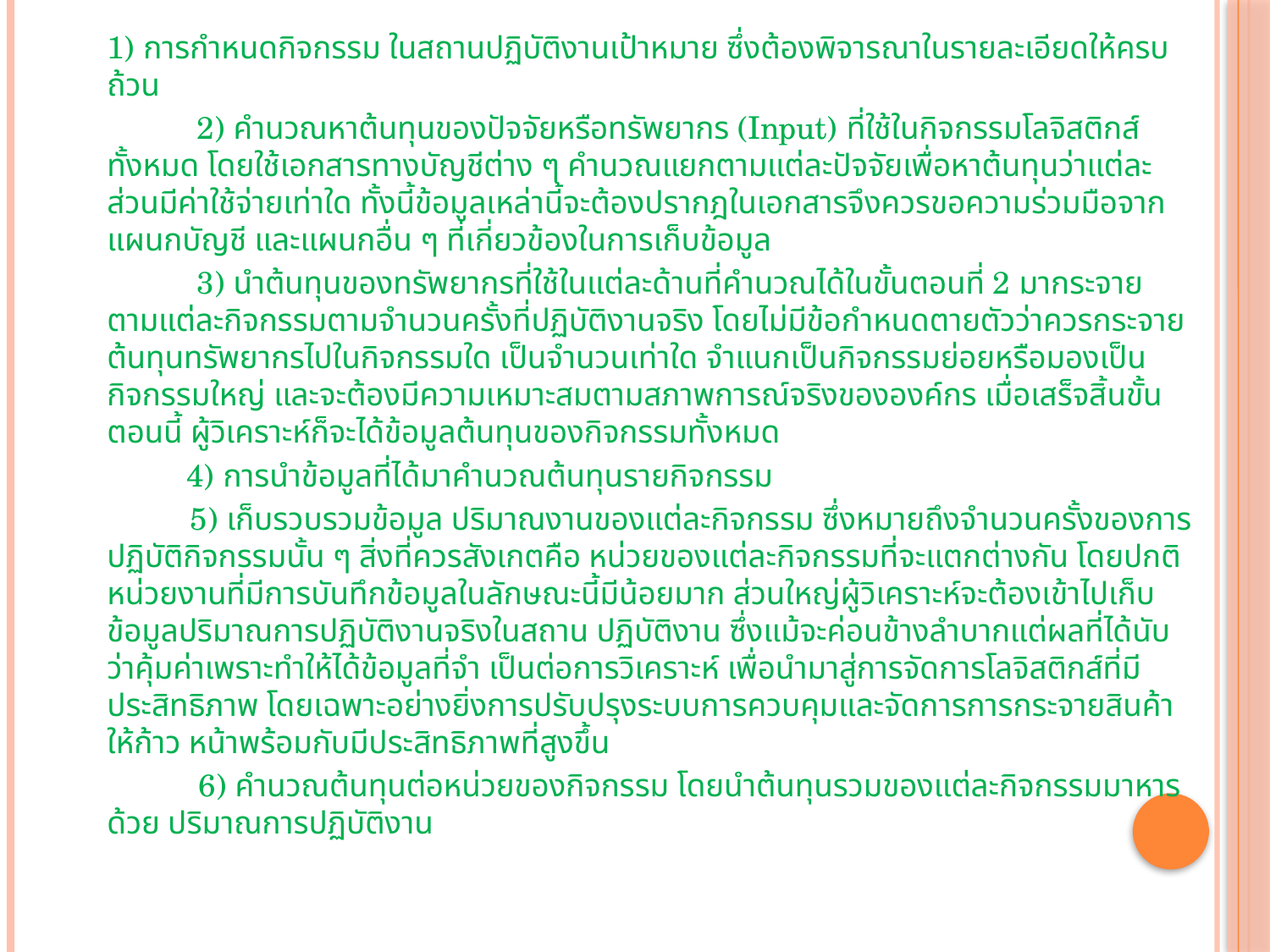

1) การกำหนดกิจกรรม ในสถานปฏิบัติงานเป้าหมาย ซึ่งต้องพิจารณาในรายละเอียดให้ครบถ้วน
            2) คำนวณหาต้นทุนของปัจจัยหรือทรัพยากร (Input) ที่ใช้ในกิจกรรมโลจิสติกส์ทั้งหมด โดยใช้เอกสารทางบัญชีต่าง ๆ คำนวณแยกตามแต่ละปัจจัยเพื่อหาต้นทุนว่าแต่ละส่วนมีค่าใช้จ่ายเท่าใด ทั้งนี้ข้อมูลเหล่านี้จะต้องปรากฎในเอกสารจึงควรขอความร่วมมือจากแผนกบัญชี และแผนกอื่น ๆ ที่เกี่ยวข้องในการเก็บข้อมูล
            3) นำต้นทุนของทรัพยากรที่ใช้ในแต่ละด้านที่คำนวณได้ในขั้นตอนที่ 2 มากระจายตามแต่ละกิจกรรมตามจำนวนครั้งที่ปฏิบัติงานจริง โดยไม่มีข้อกำหนดตายตัวว่าควรกระจายต้นทุนทรัพยากรไปในกิจกรรมใด เป็นจำนวนเท่าใด จำแนกเป็นกิจกรรมย่อยหรือมองเป็นกิจกรรมใหญ่ และจะต้องมีความเหมาะสมตามสภาพการณ์จริงขององค์กร เมื่อเสร็จสิ้นขั้นตอนนี้ ผู้วิเคราะห์ก็จะได้ข้อมูลต้นทุนของกิจกรรมทั้งหมด
           4) การนำข้อมูลที่ได้มาคำนวณต้นทุนรายกิจกรรม
           5) เก็บรวบรวมข้อมูล ปริมาณงานของแต่ละกิจกรรม ซึ่งหมายถึงจำนวนครั้งของการปฏิบัติกิจกรรมนั้น ๆ สิ่งที่ควรสังเกตคือ หน่วยของแต่ละกิจกรรมที่จะแตกต่างกัน โดยปกติหน่วยงานที่มีการบันทึกข้อมูลในลักษณะนี้มีน้อยมาก ส่วนใหญ่ผู้วิเคราะห์จะต้องเข้าไปเก็บข้อมูลปริมาณการปฏิบัติงานจริงในสถาน ปฏิบัติงาน ซึ่งแม้จะค่อนข้างลำบากแต่ผลที่ได้นับว่าคุ้มค่าเพราะทำให้ได้ข้อมูลที่จำ เป็นต่อการวิเคราะห์ เพื่อนำมาสู่การจัดการโลจิสติกส์ที่มีประสิทธิภาพ โดยเฉพาะอย่างยิ่งการปรับปรุงระบบการควบคุมและจัดการการกระจายสินค้าให้ก้าว หน้าพร้อมกับมีประสิทธิภาพที่สูงขึ้น
            6) คำนวณต้นทุนต่อหน่วยของกิจกรรม โดยนำต้นทุนรวมของแต่ละกิจกรรมมาหารด้วย ปริมาณการปฏิบัติงาน